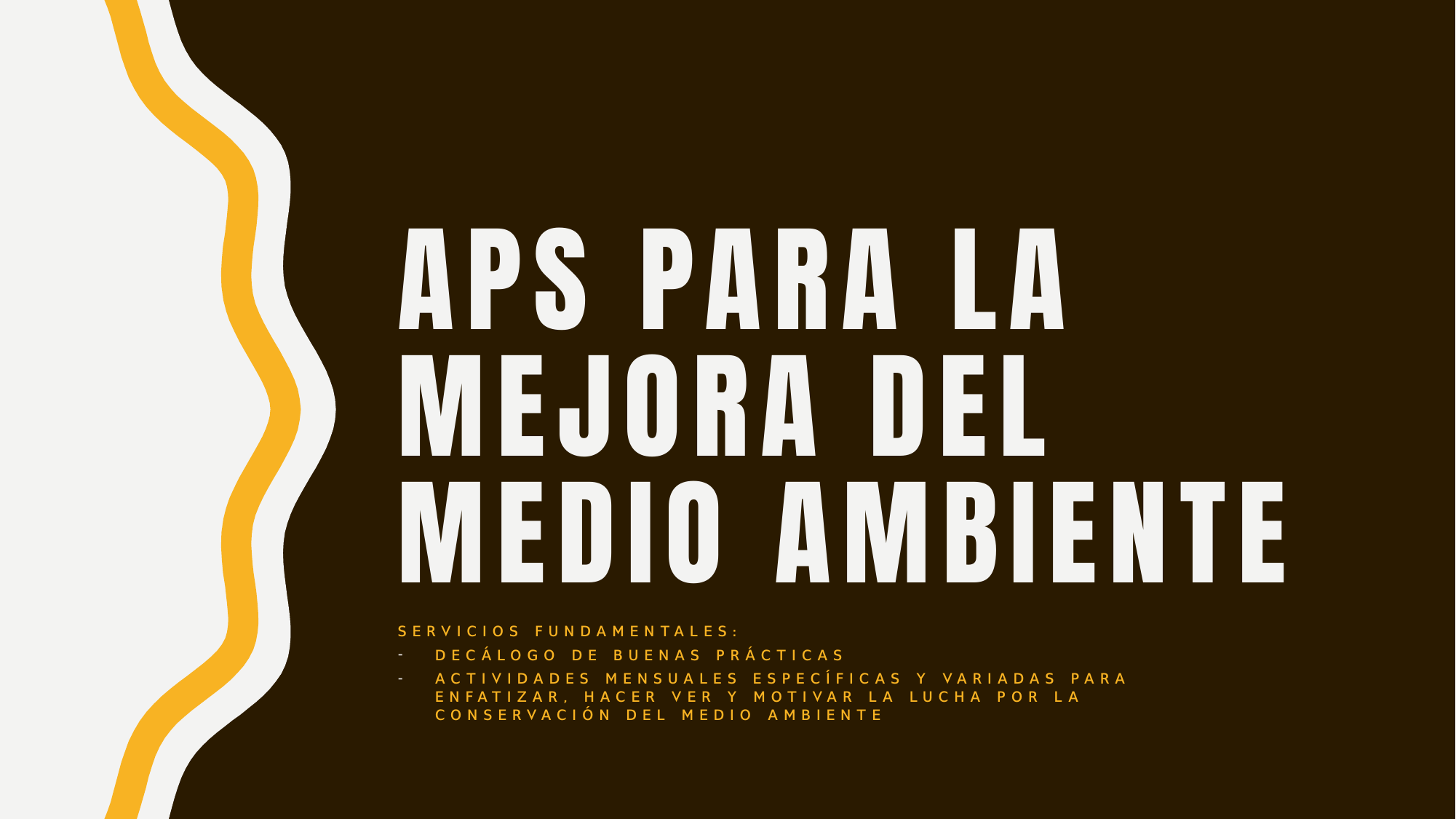

# Aps para la mejora del medio ambiente
Servicios fundamentales:
Decálogo de buenas prácticas
Actividades mensuales específicas y variadas para enfatizar, hacer ver y motivar la lucha por la conservación del medio ambiente